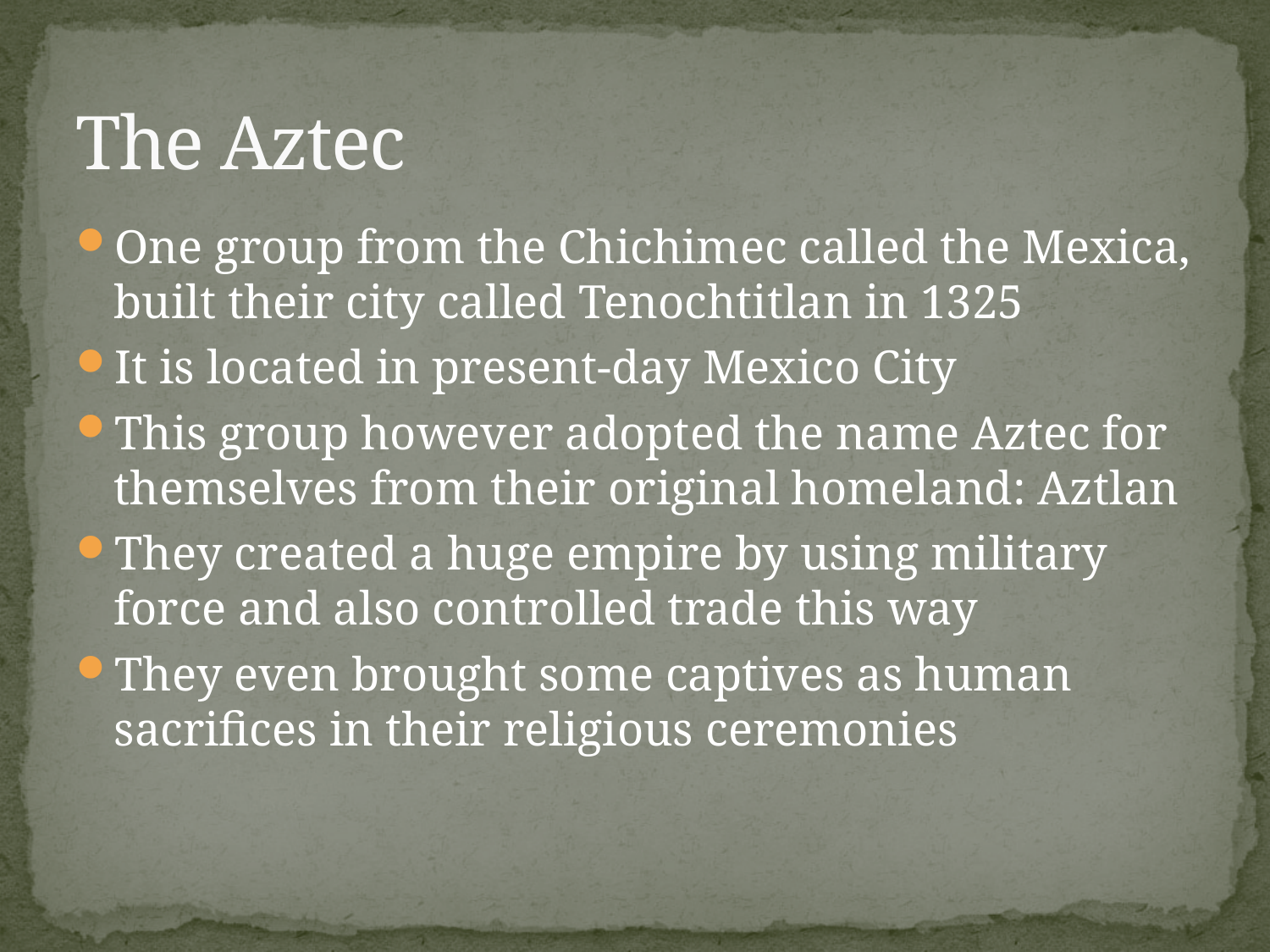

# The Aztec
One group from the Chichimec called the Mexica, built their city called Tenochtitlan in 1325
It is located in present-day Mexico City
This group however adopted the name Aztec for themselves from their original homeland: Aztlan
They created a huge empire by using military force and also controlled trade this way
They even brought some captives as human sacrifices in their religious ceremonies